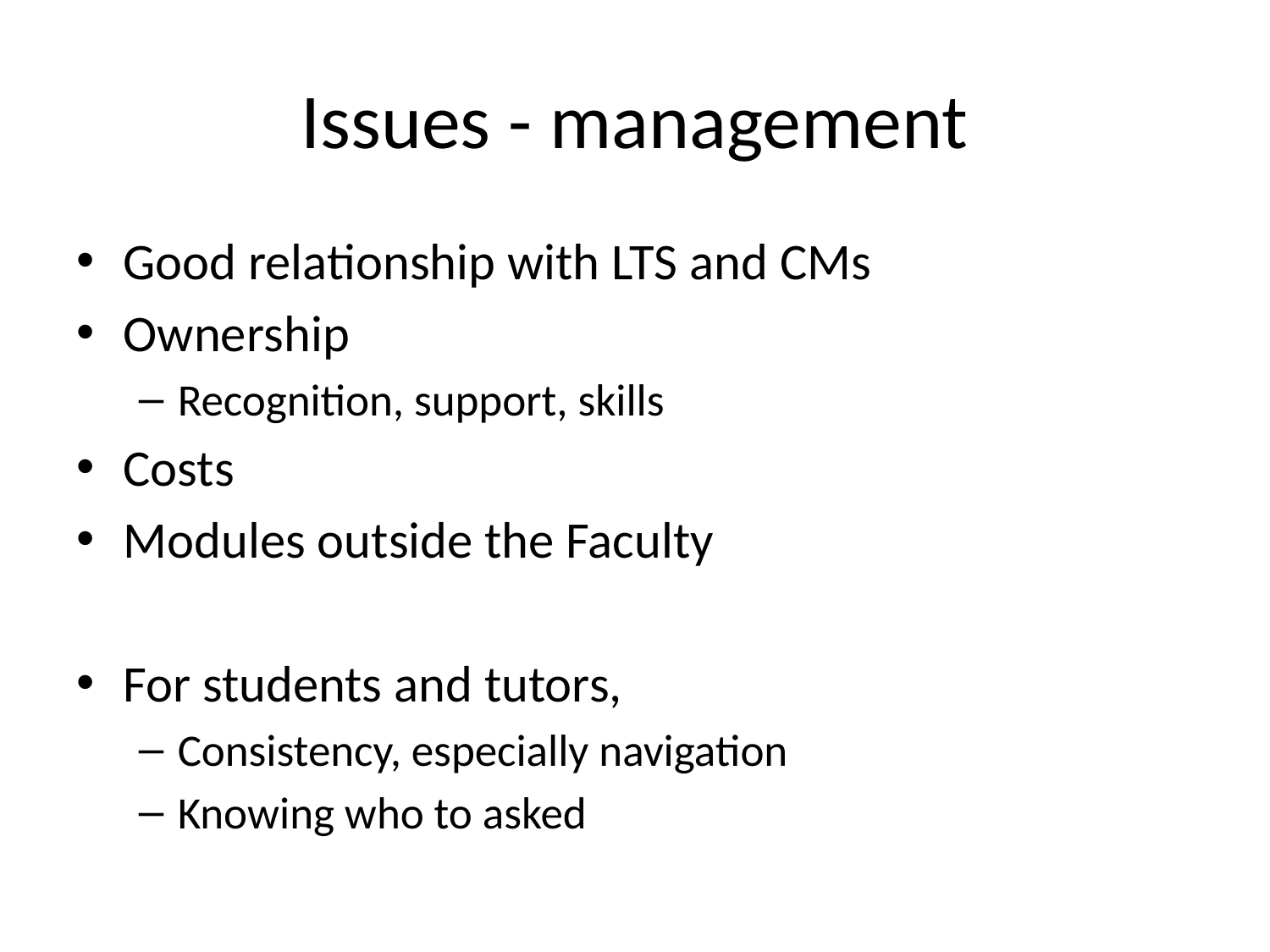

# Issues - management
Good relationship with LTS and CMs
Ownership
Recognition, support, skills
Costs
Modules outside the Faculty

For students and tutors,
Consistency, especially navigation
Knowing who to asked